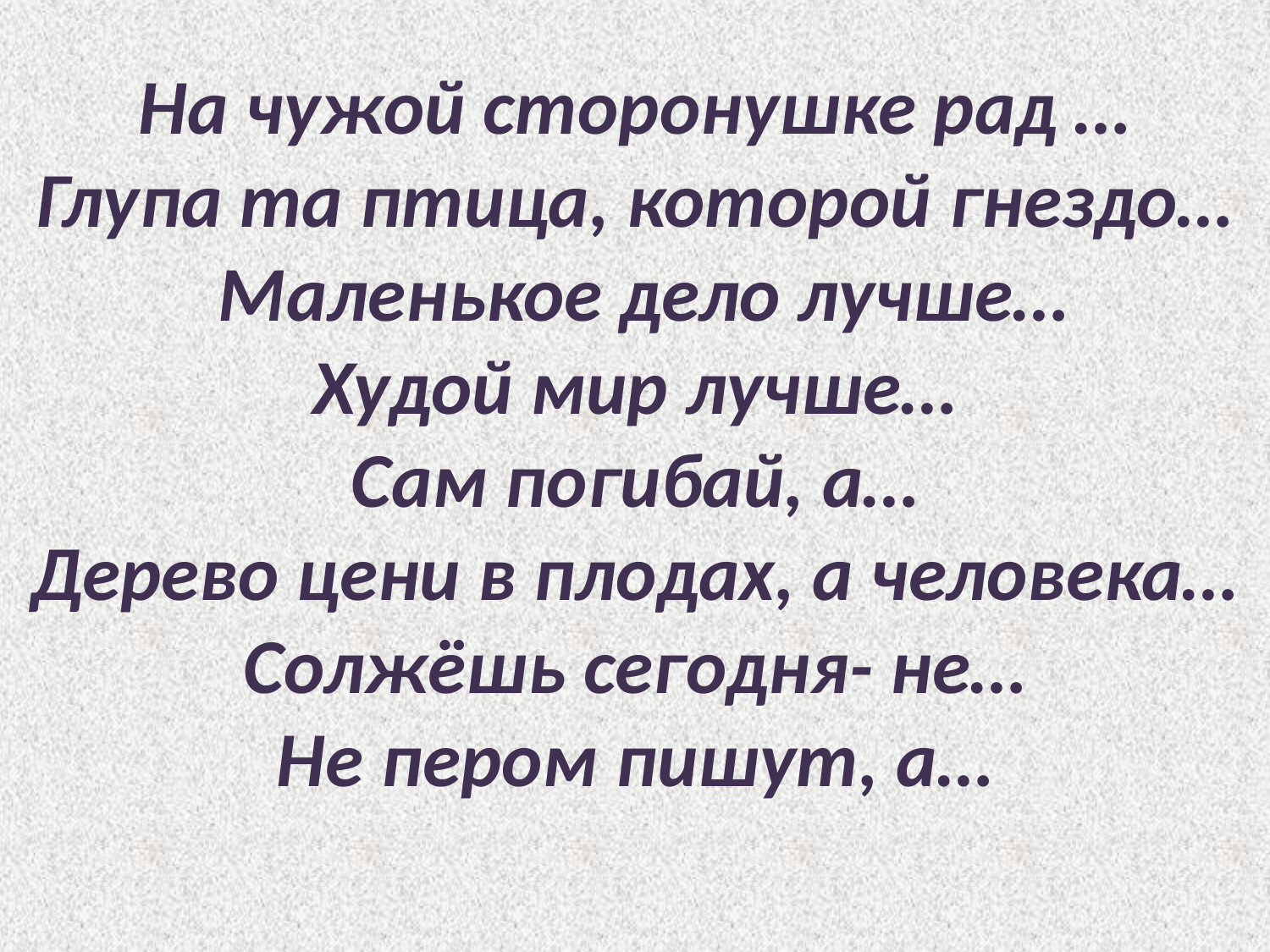

# На чужой сторонушке рад … Глупа та птица, которой гнездо… Маленькое дело лучше… Худой мир лучше… Сам погибай, а… Дерево цени в плодах, а человека… Солжёшь сегодня- не… Не пером пишут, а…